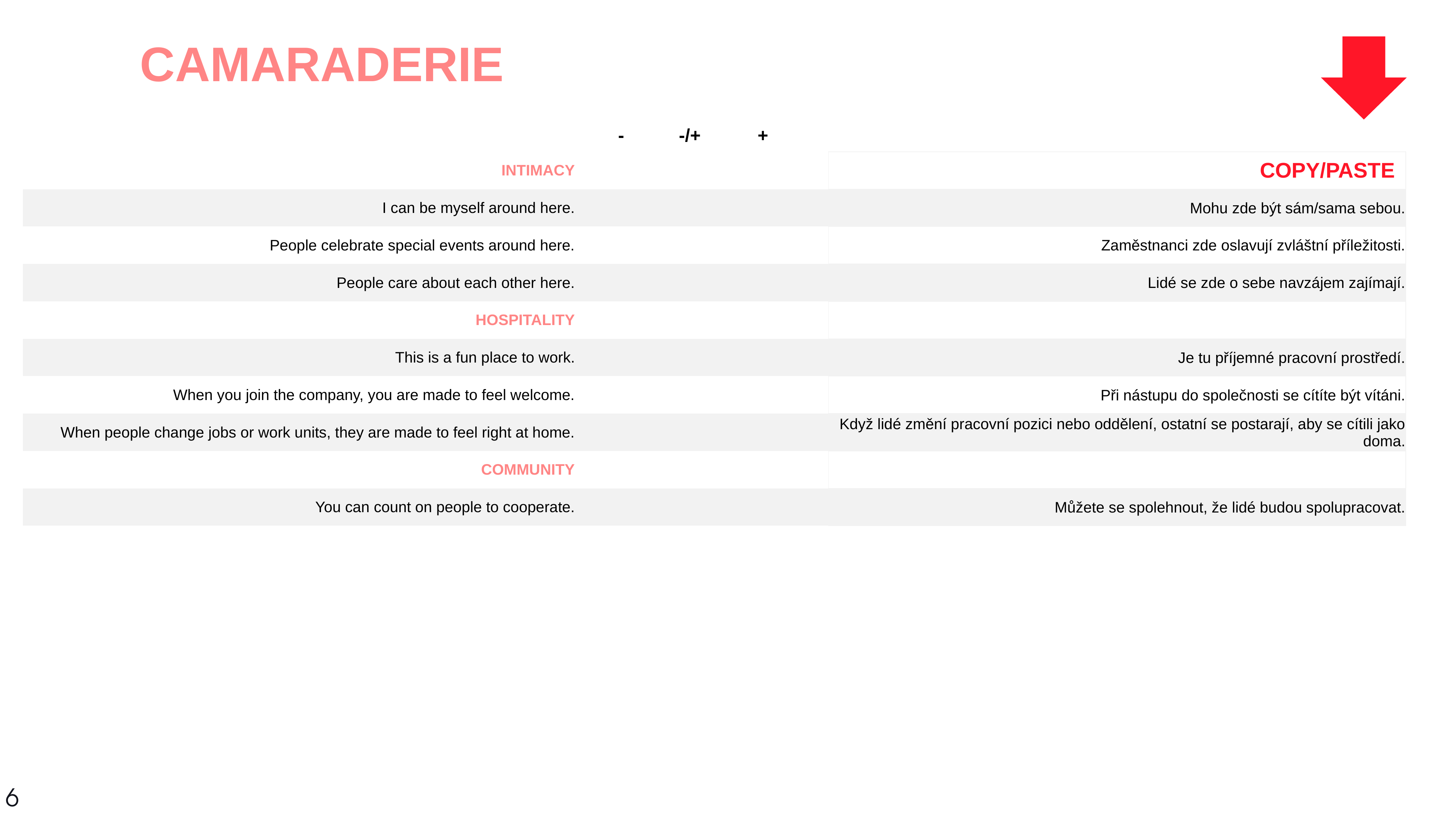

CAMARADERIE

|  | - | -/+ | + |  |  |
| --- | --- | --- | --- | --- | --- |
| INTIMACY |  |  |  |  | COPY/PASTE |
| I can be myself around here. |  |  |  |  | Mohu zde být sám/sama sebou. |
| People celebrate special events around here. |  |  |  |  | Zaměstnanci zde oslavují zvláštní příležitosti. |
| People care about each other here. |  |  |  |  | Lidé se zde o sebe navzájem zajímají. |
| HOSPITALITY |  |  |  |  |  |
| This is a fun place to work. |  |  |  |  | Je tu příjemné pracovní prostředí. |
| When you join the company, you are made to feel welcome. |  |  |  |  | Při nástupu do společnosti se cítíte být vítáni. |
| When people change jobs or work units, they are made to feel right at home. |  |  |  |  | Když lidé změní pracovní pozici nebo oddělení, ostatní se postarají, aby se cítili jako doma. |
| COMMUNITY |  |  |  |  |  |
| You can count on people to cooperate. |  |  |  |  | Můžete se spolehnout, že lidé budou spolupracovat. |
6